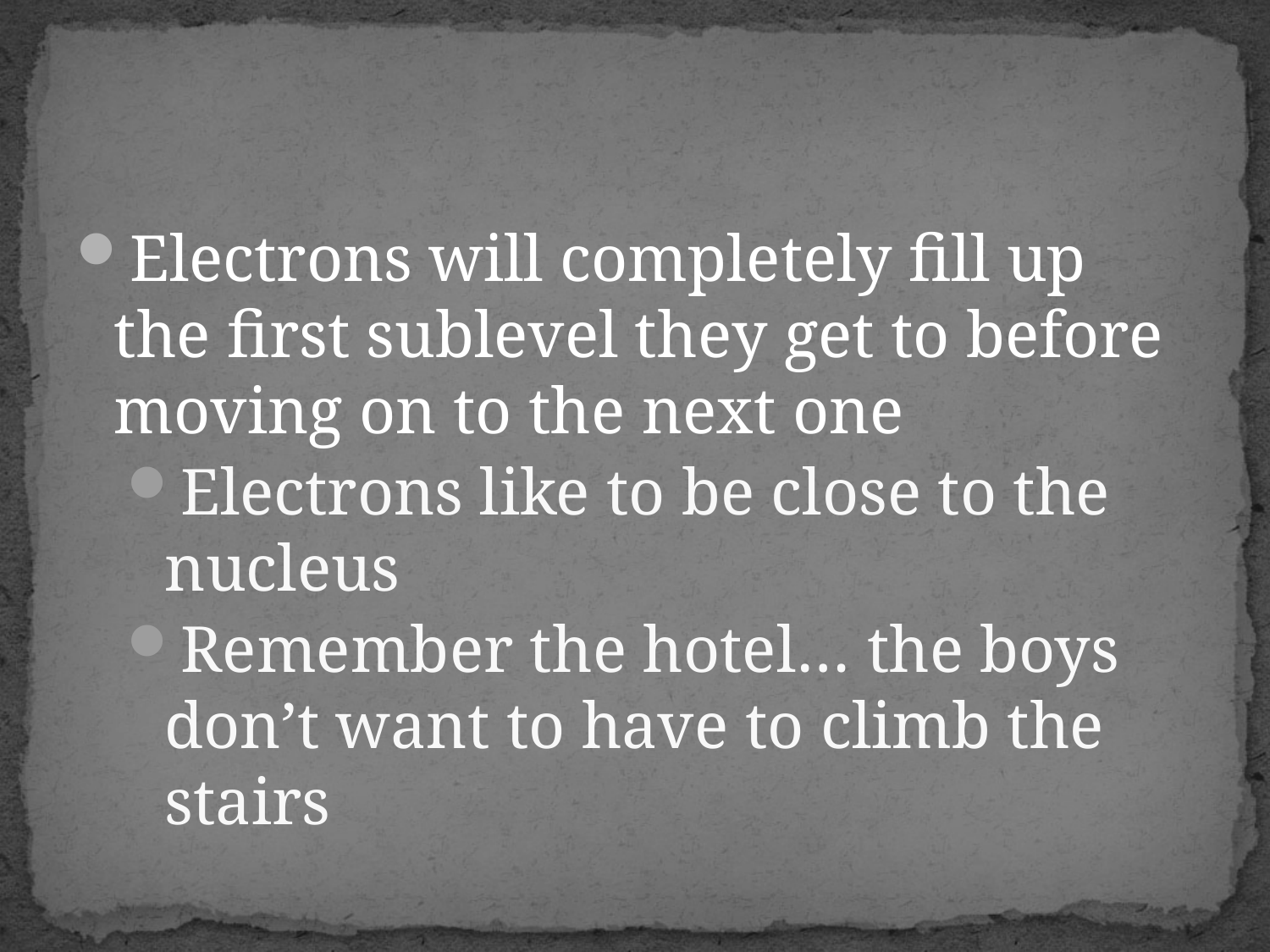

Electrons will completely fill up the first sublevel they get to before moving on to the next one
Electrons like to be close to the nucleus
Remember the hotel… the boys don’t want to have to climb the stairs